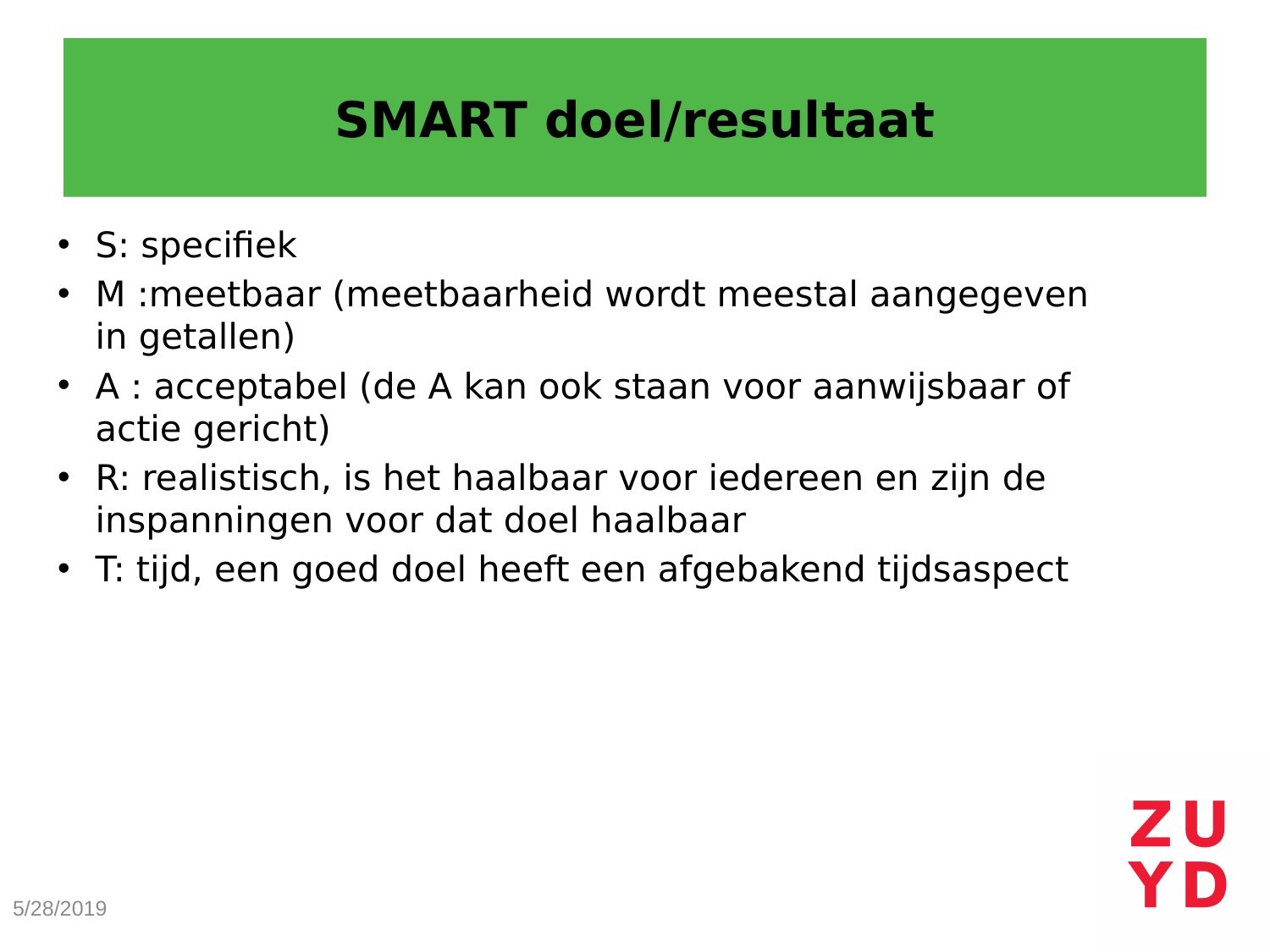

# SMART doel/resultaat
S: specifiek
M :meetbaar (meetbaarheid wordt meestal aangegeven in getallen)
A : acceptabel (de A kan ook staan voor aanwijsbaar of actie gericht)
R: realistisch, is het haalbaar voor iedereen en zijn de inspanningen voor dat doel haalbaar
T: tijd, een goed doel heeft een afgebakend tijdsaspect
5/28/2019